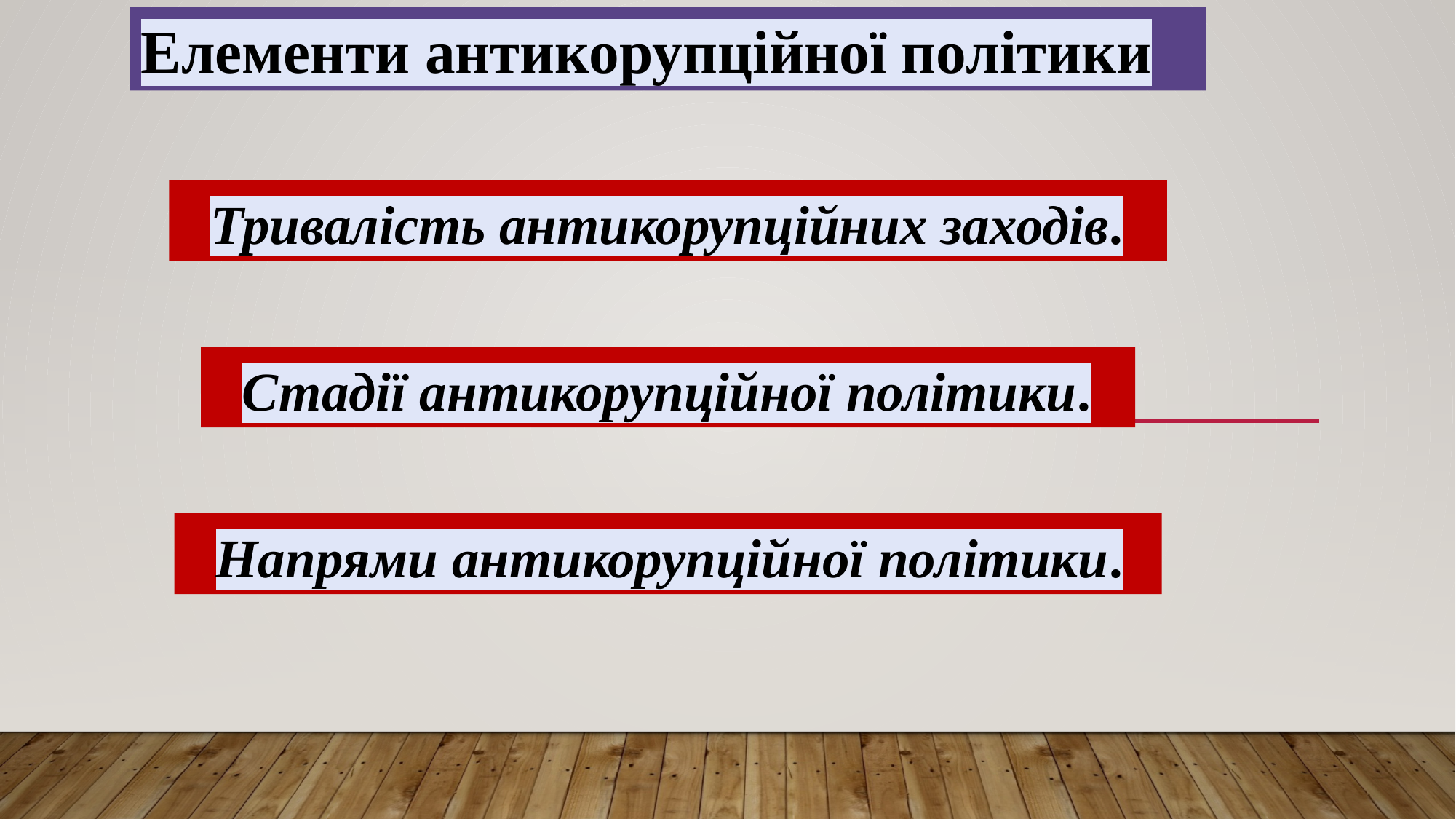

Елементи антикорупційної політики
Тривалість антикорупційних заходів.
Стадії антикорупційної політики.
Напрями антикорупційної політики.